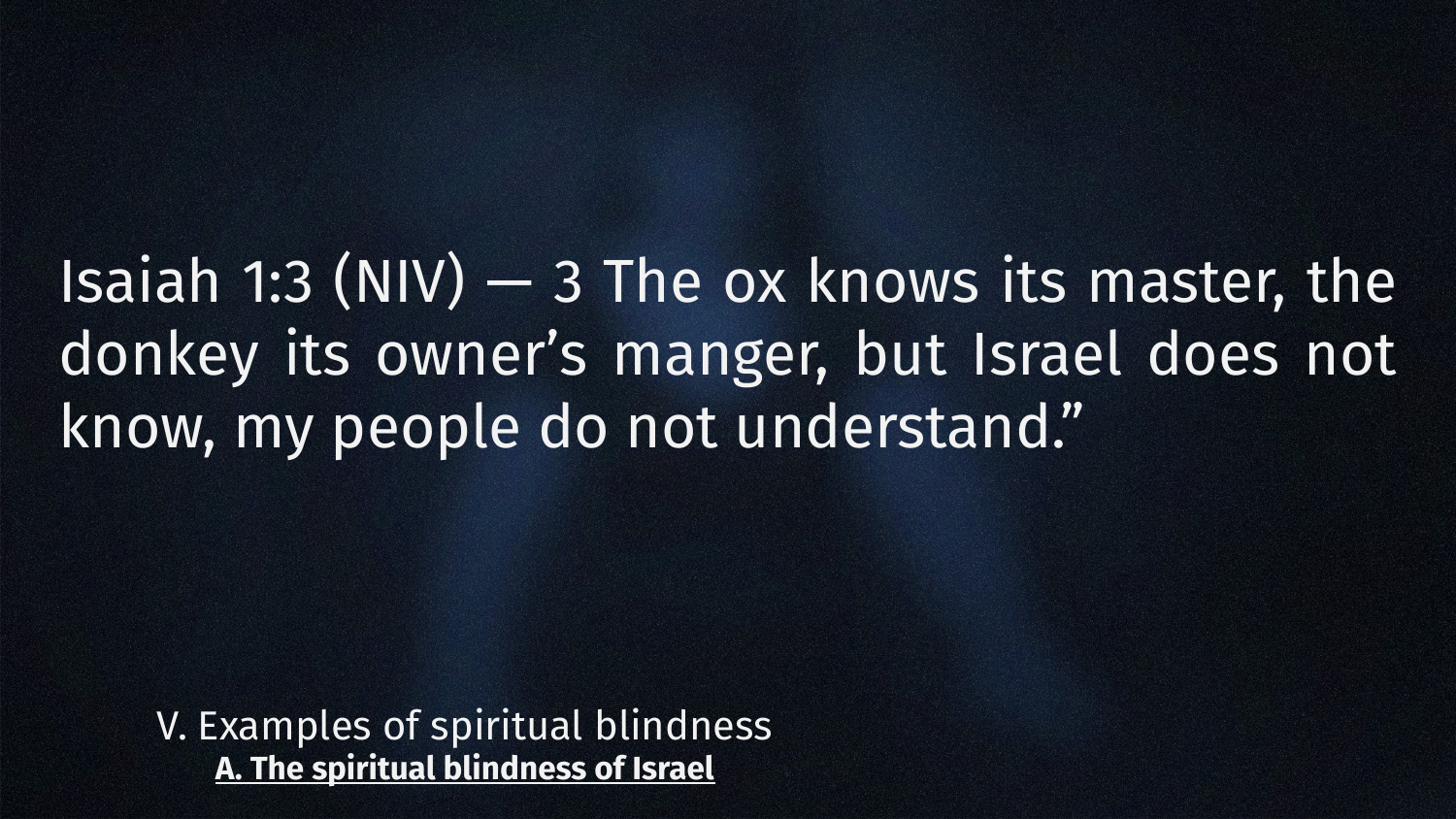

Isaiah 1:3 (NIV) — 3 The ox knows its master, the donkey its owner’s manger, but Israel does not know, my people do not understand.”
# V. Examples of spiritual blindness A. The spiritual blindness of Israel